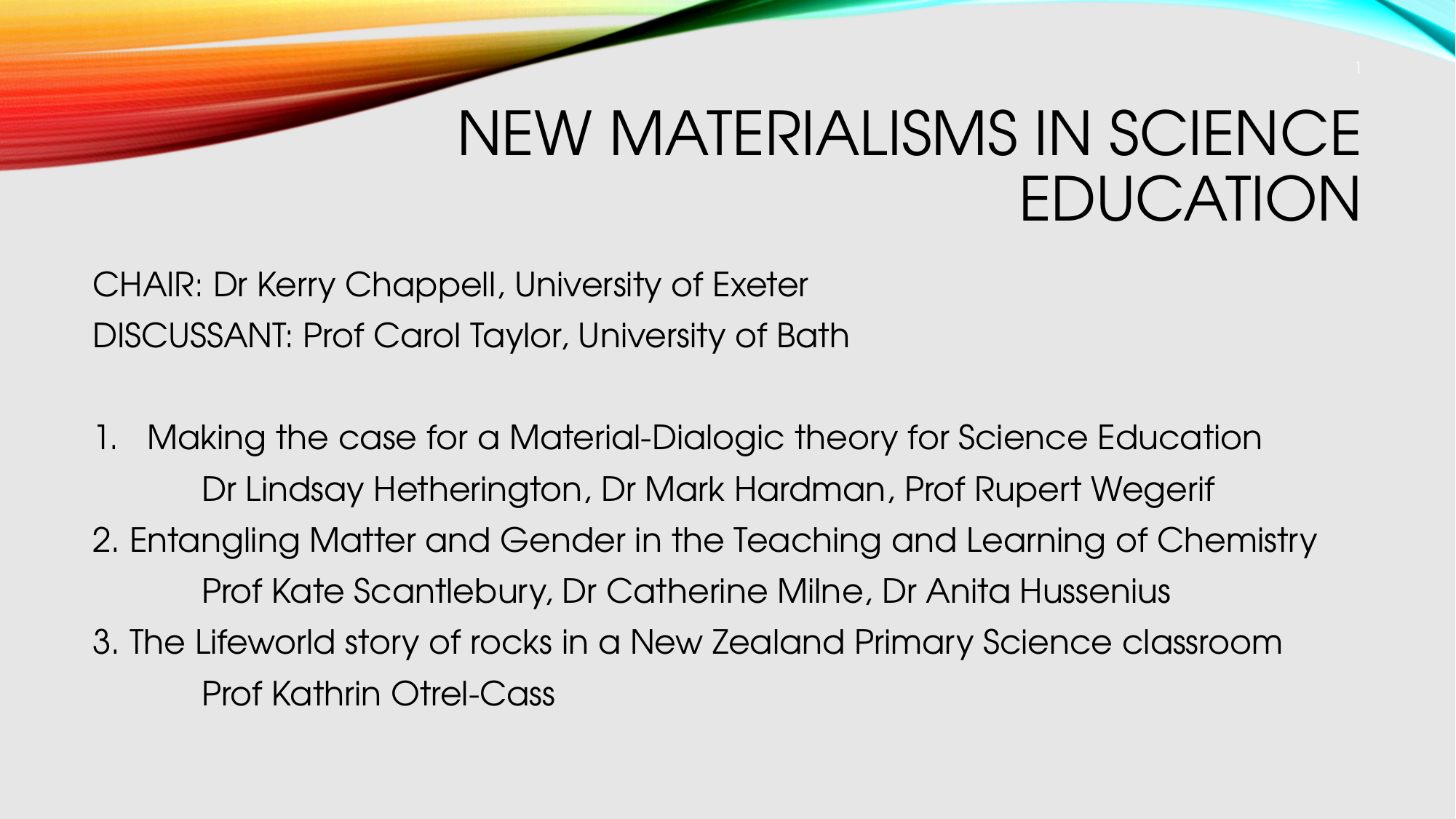

1
# New materialisms in science education
CHAIR: Dr Kerry Chappell, University of Exeter
DISCUSSANT: Prof Carol Taylor, University of Bath

Making the case for a Material-Dialogic theory for Science Education
	Dr Lindsay Hetherington, Dr Mark Hardman, Prof Rupert Wegerif
2. Entangling Matter and Gender in the Teaching and Learning of Chemistry
	Prof Kate Scantlebury, Dr Catherine Milne, Dr Anita Hussenius
3. The Lifeworld story of rocks in a New Zealand Primary Science classroom
	Prof Kathrin Otrel-Cass